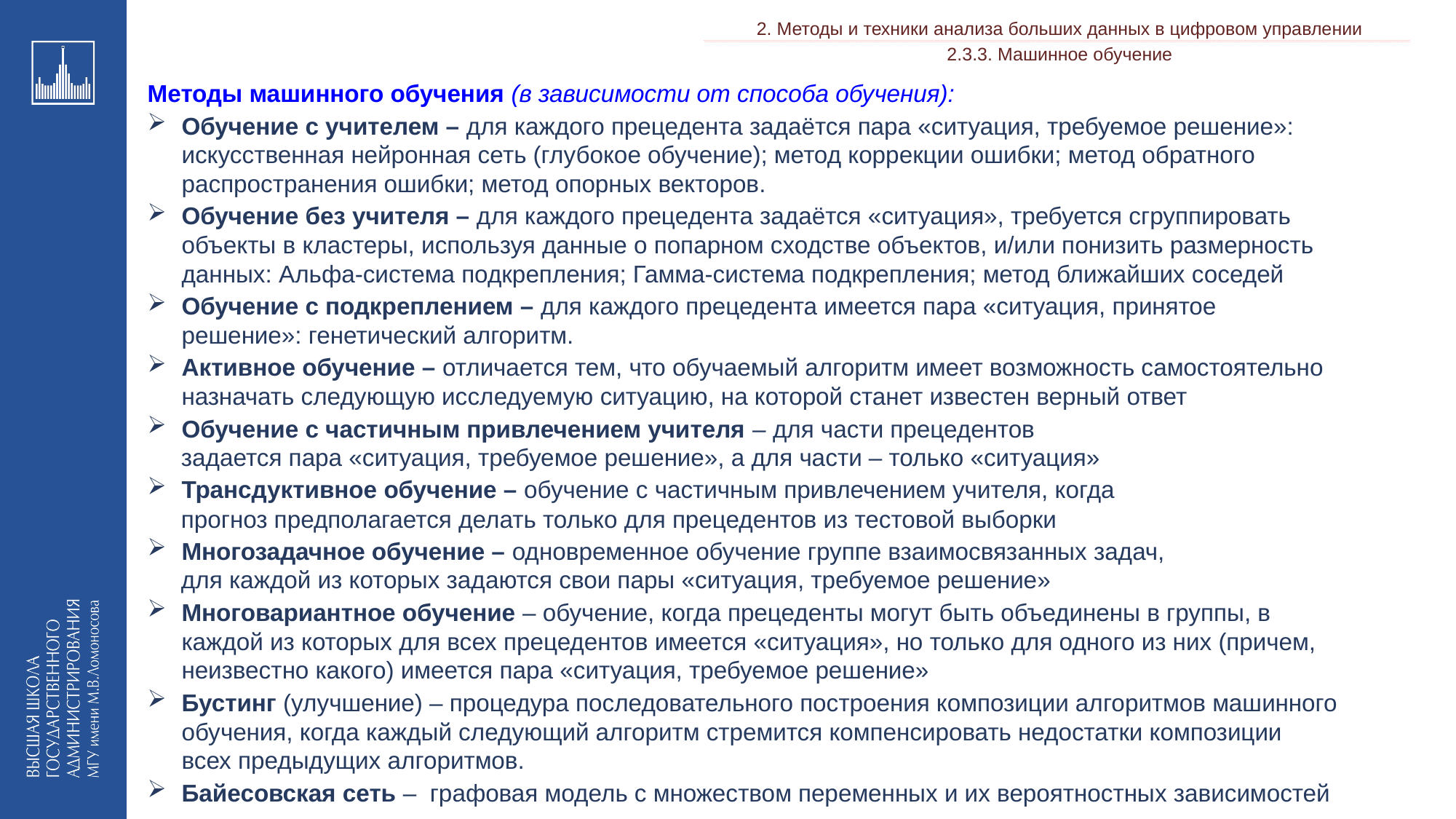

2. Методы и техники анализа больших данных в цифровом управлении
___________________________________________________________________________________________________________________________________________________________________________________________________________________________________________________________________________________________________________________________________________________________________________________________________________________________________________________________________________________________________________________________________________________________________________________________________________________________________________________________________________________________________________________________________________________________________________________________________________________________________________________________________________________________________________________________________________________________________________________________________________________-__________________________________________________________________________________________________________________________________________________________________________________________________________________________________________________________________________________________________________________________________________________________________________________________________________________________________________________________________________________________________________________________________________________________________________________________________________________________________________________________________________________________________________________________________________________________________________________________________________________________________________________________________________________________________________________________________________________________________________________________________________________
2.3.3. Машинное обучение
Методы машинного обучения (в зависимости от способа обучения):
Обучение с учителем – для каждого прецедента задаётся пара «ситуация, требуемое решение»: искусственная нейронная сеть (глубокое обучение); метод коррекции ошибки; метод обратного распространения ошибки; метод опорных векторов.
Обучение без учителя – для каждого прецедента задаётся «ситуация», требуется сгруппировать объекты в кластеры, используя данные о попарном сходстве объектов, и/или понизить размерность данных: Альфа-система подкрепления; Гамма-система подкрепления; метод ближайших соседей
Обучение с подкреплением – для каждого прецедента имеется пара «ситуация, принятое решение»: генетический алгоритм.
Активное обучение – отличается тем, что обучаемый алгоритм имеет возможность самостоятельно назначать следующую исследуемую ситуацию, на которой станет известен верный ответ
Обучение с частичным привлечением учителя – для части прецедентов
     задается пара «ситуация, требуемое решение», а для части – только «ситуация»
Трансдуктивное обучение – обучение с частичным привлечением учителя, когда
     прогноз предполагается делать только для прецедентов из тестовой выборки
Многозадачное обучение – одновременное обучение группе взаимосвязанных задач,
     для каждой из которых задаются свои пары «ситуация, требуемое решение»
Многовариантное обучение – обучение, когда прецеденты могут быть объединены в группы, в каждой из которых для всех прецедентов имеется «ситуация», но только для одного из них (причем, неизвестно какого) имеется пара «ситуация, требуемое решение»
Бустинг (улучшение) – процедура последовательного построения композиции алгоритмов машинного обучения, когда каждый следующий алгоритм стремится компенсировать недостатки композиции всех предыдущих алгоритмов.
Байесовская сеть –  графовая модель с множеством переменных и их вероятностных зависимостей